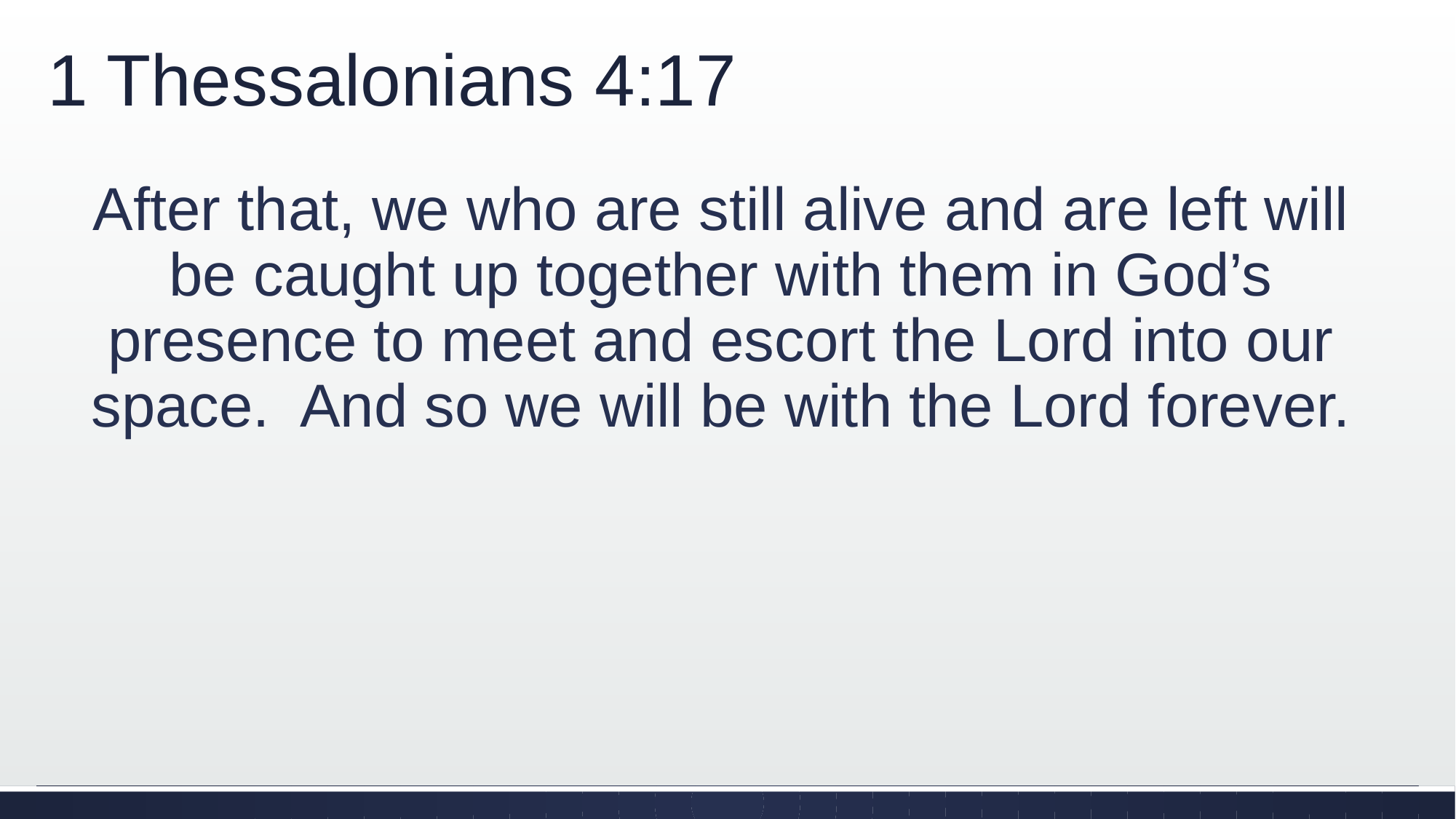

# 1 Thessalonians 4:17
After that, we who are still alive and are left will be caught up together with them in God’s presence to meet and escort the Lord into our space.  And so we will be with the Lord forever.